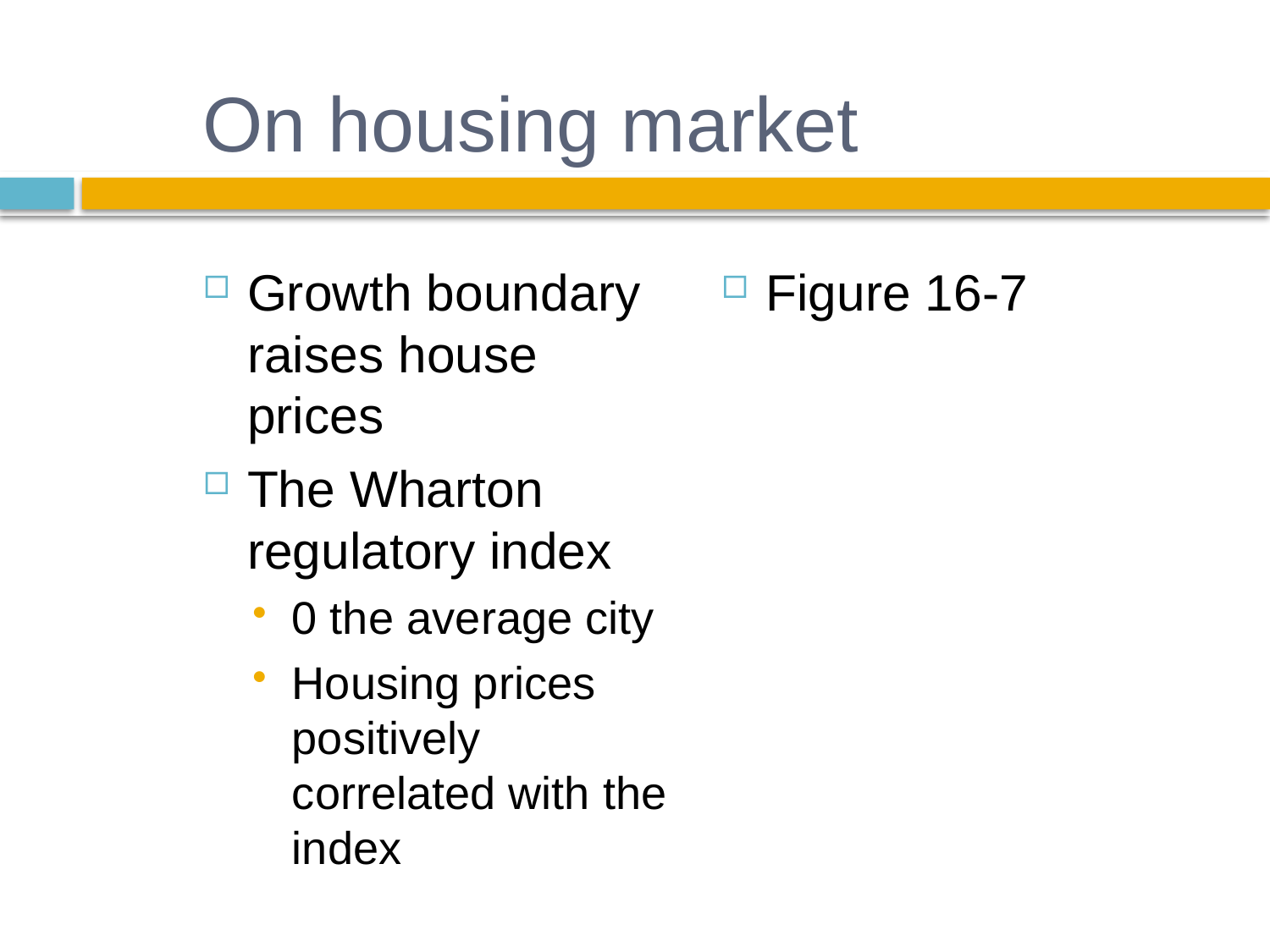

# On housing market
Growth boundary raises house prices
The Wharton regulatory index
0 the average city
Housing prices positively correlated with the index
Figure 16-7